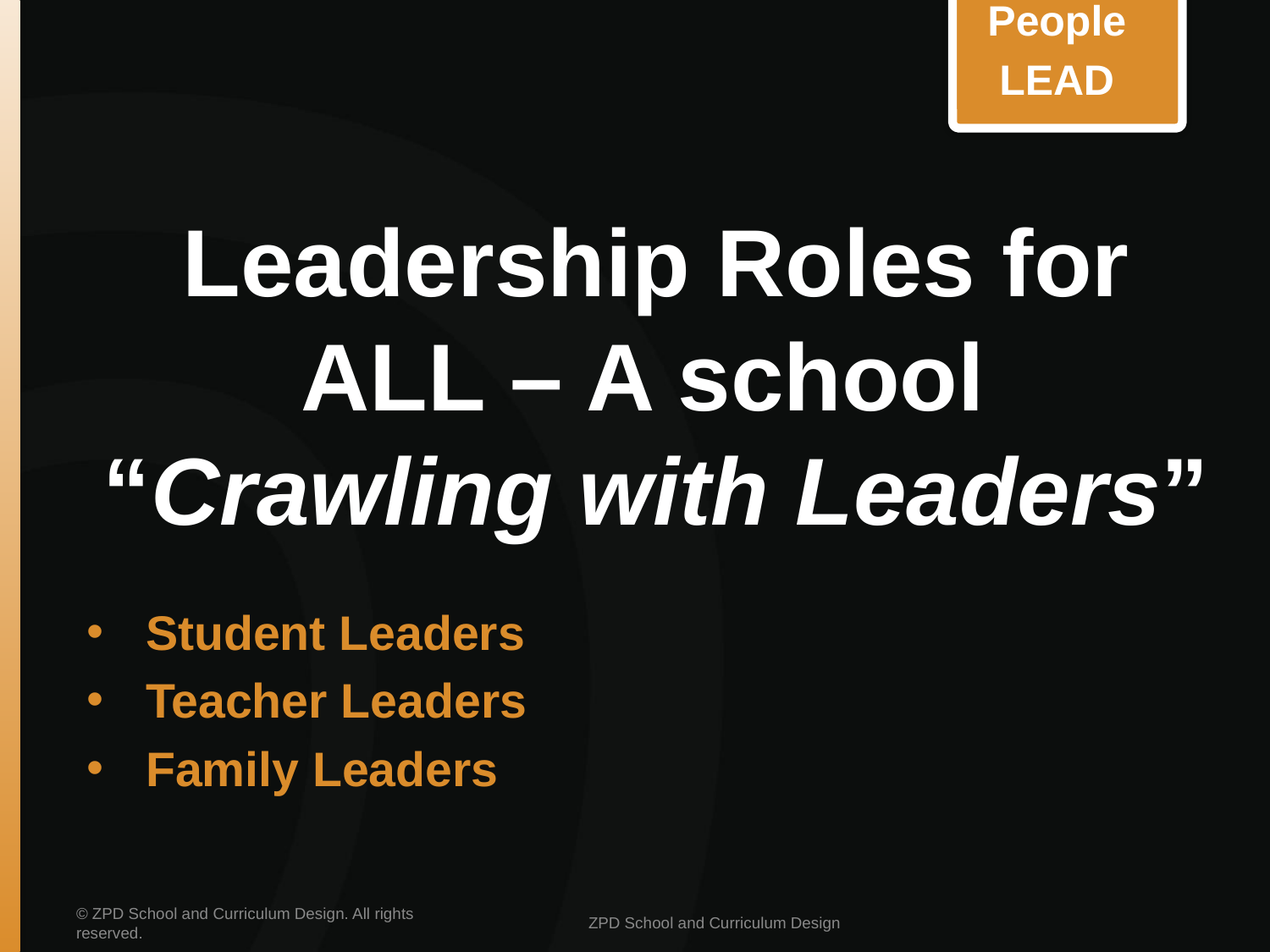

People
LEAD

# Leadership Roles for ALL – A school  “Crawling with Leaders”
Student Leaders
Teacher Leaders
Family Leaders

© ZPD School and Curriculum Design. All rights reserved.
ZPD School and Curriculum Design